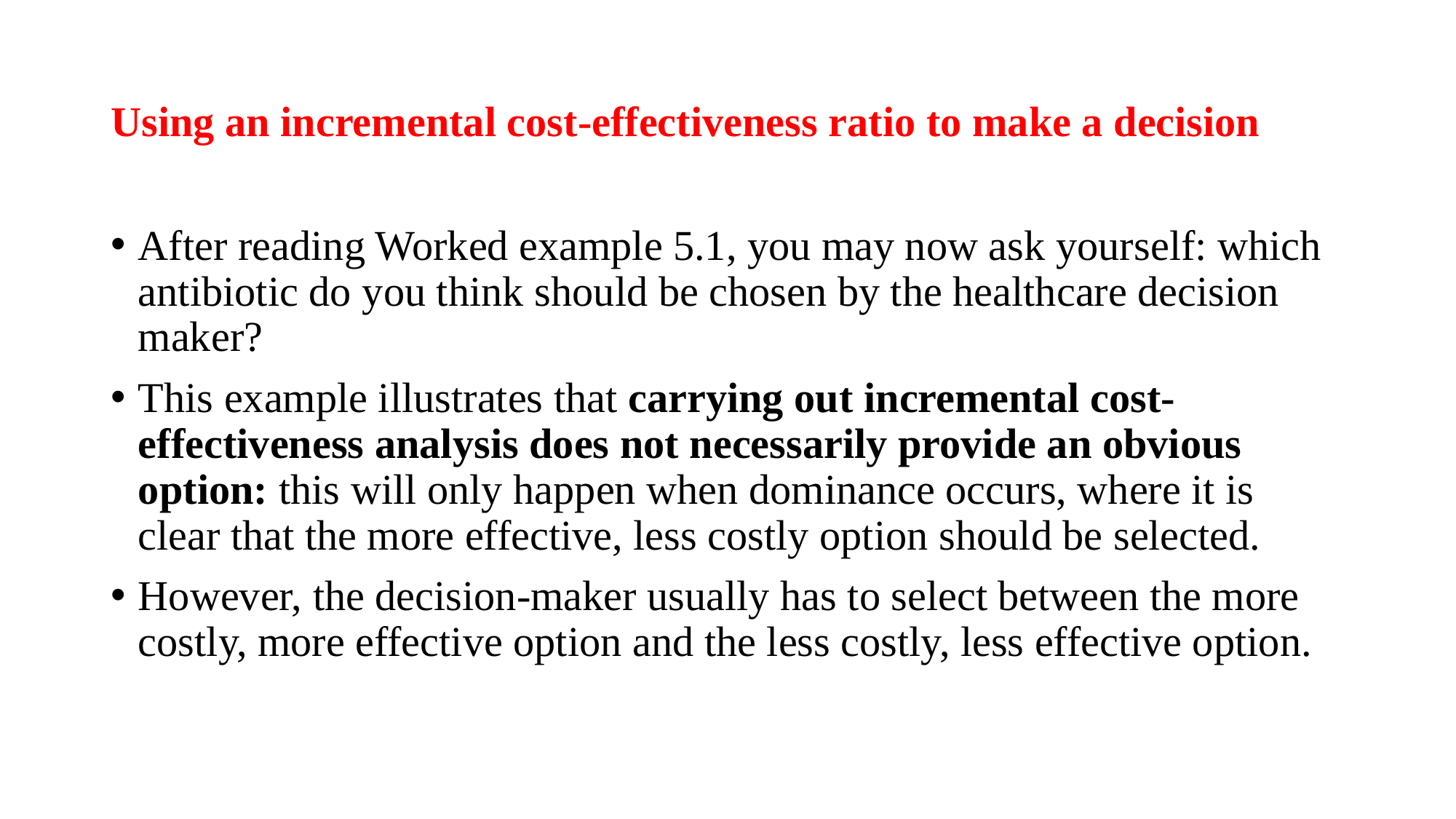

# Using an incremental cost-effectiveness ratio to make a decision
After reading Worked example 5.1, you may now ask yourself: which antibiotic do you think should be chosen by the healthcare decision maker?
This example illustrates that carrying out incremental cost-effectiveness analysis does not necessarily provide an obvious option: this will only happen when dominance occurs, where it is clear that the more effective, less costly option should be selected.
However, the decision-maker usually has to select between the more costly, more effective option and the less costly, less effective option.